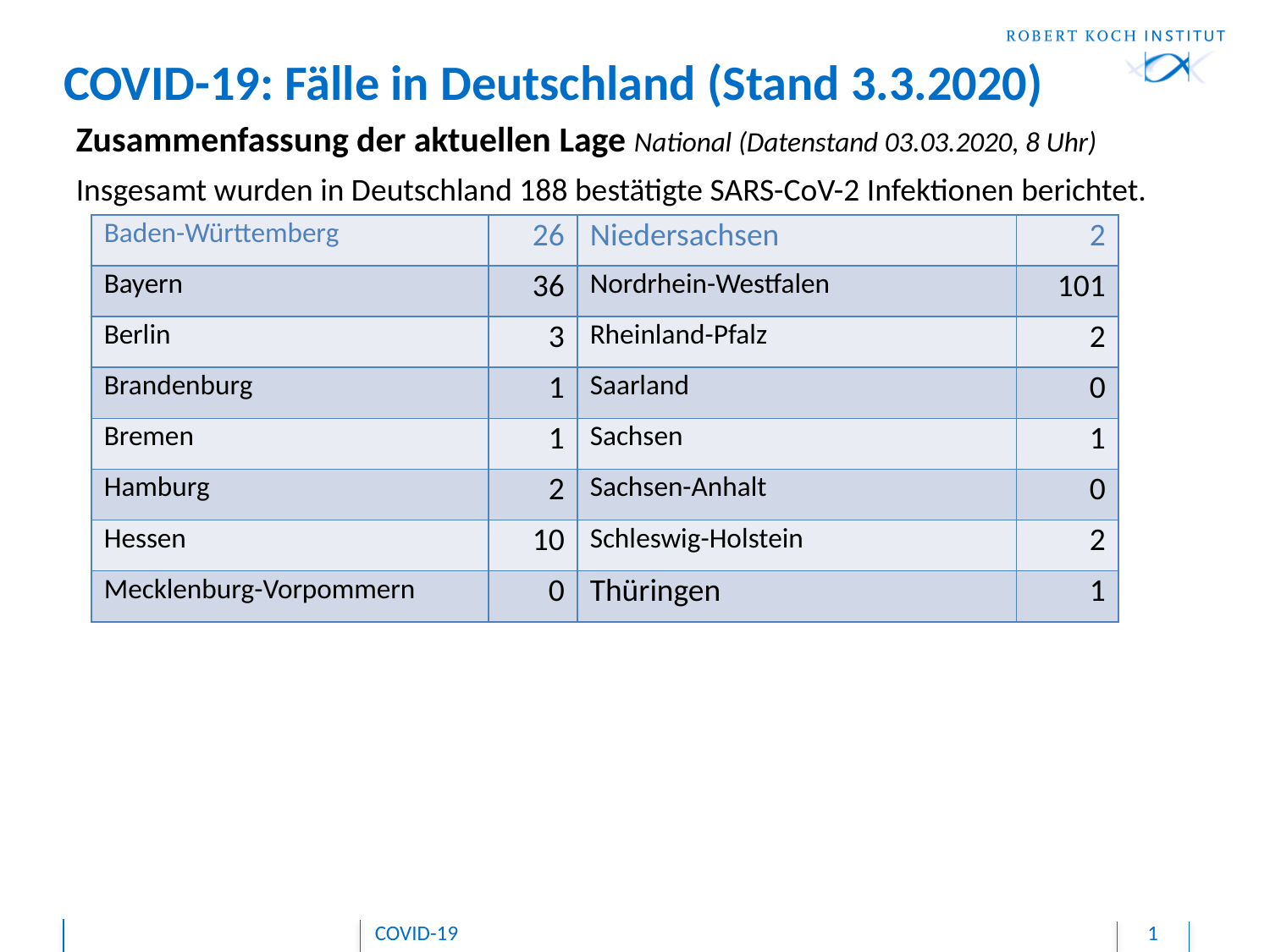

COVID-19: Fälle in Deutschland (Stand 3.3.2020)
Zusammenfassung der aktuellen Lage National (Datenstand 03.03.2020, 8 Uhr)
Insgesamt wurden in Deutschland 188 bestätigte SARS-CoV-2 Infektionen berichtet.
| Baden-Württemberg | 26 | Niedersachsen | 2 |
| --- | --- | --- | --- |
| Bayern | 36 | Nordrhein-Westfalen | 101 |
| Berlin | 3 | Rheinland-Pfalz | 2 |
| Brandenburg | 1 | Saarland | 0 |
| Bremen | 1 | Sachsen | 1 |
| Hamburg | 2 | Sachsen-Anhalt | 0 |
| Hessen | 10 | Schleswig-Holstein | 2 |
| Mecklenburg-Vorpommern | 0 | Thüringen | 1 |
COVID-19
1